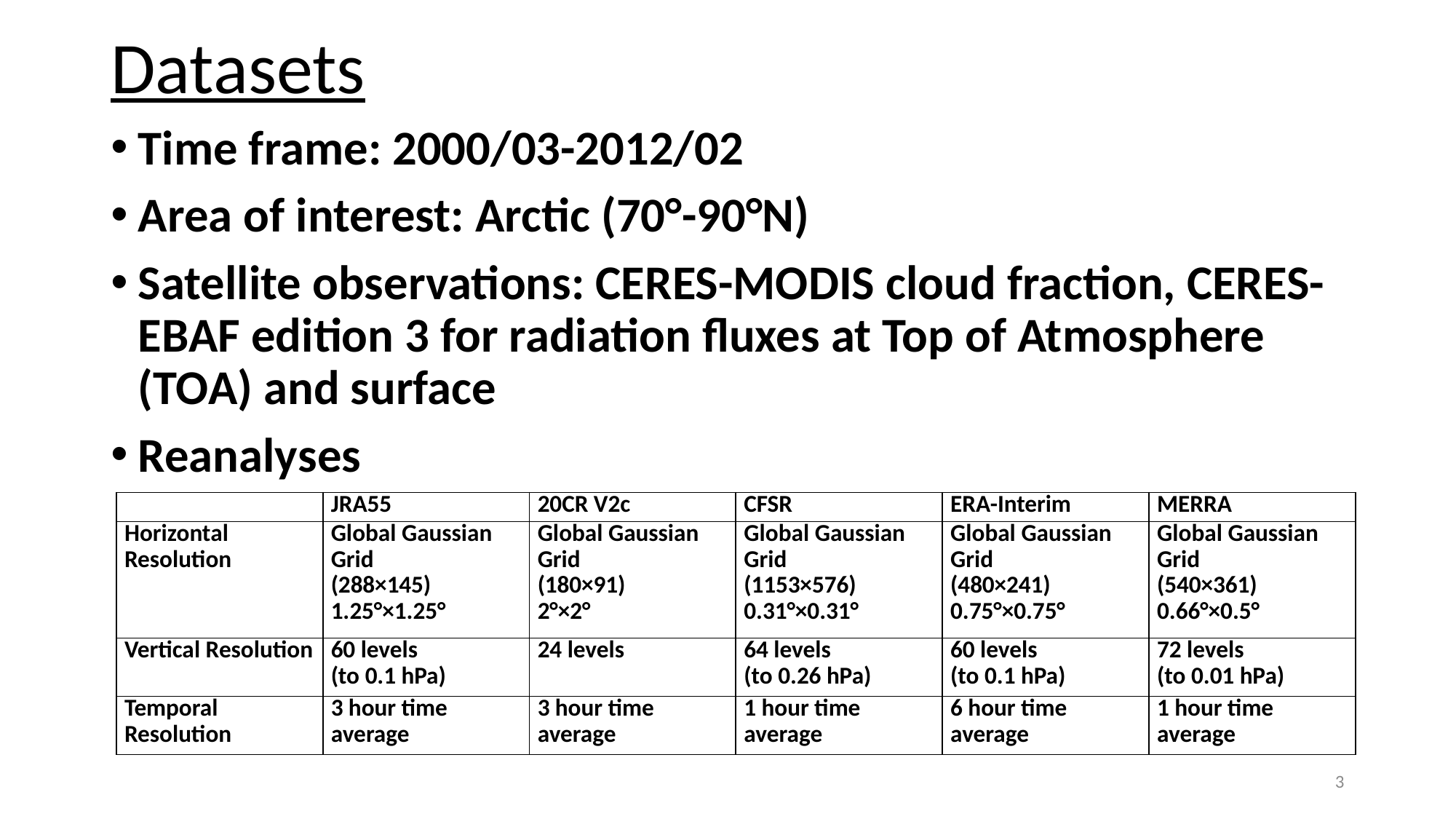

# Datasets
Time frame: 2000/03-2012/02
Area of interest: Arctic (70°-90°N)
Satellite observations: CERES-MODIS cloud fraction, CERES-EBAF edition 3 for radiation fluxes at Top of Atmosphere (TOA) and surface
Reanalyses

|  | JRA55 | 20CR V2c | CFSR | ERA-Interim | MERRA |
| --- | --- | --- | --- | --- | --- |
| Horizontal Resolution | Global Gaussian Grid (288×145) 1.25°×1.25° | Global Gaussian Grid (180×91) 2°×2° | Global Gaussian Grid (1153×576) 0.31°×0.31° | Global Gaussian Grid (480×241) 0.75°×0.75° | Global Gaussian Grid (540×361) 0.66°×0.5° |
| Vertical Resolution | 60 levels (to 0.1 hPa) | 24 levels | 64 levels (to 0.26 hPa) | 60 levels (to 0.1 hPa) | 72 levels (to 0.01 hPa) |
| Temporal Resolution | 3 hour time average | 3 hour time average | 1 hour time average | 6 hour time average | 1 hour time average |

3